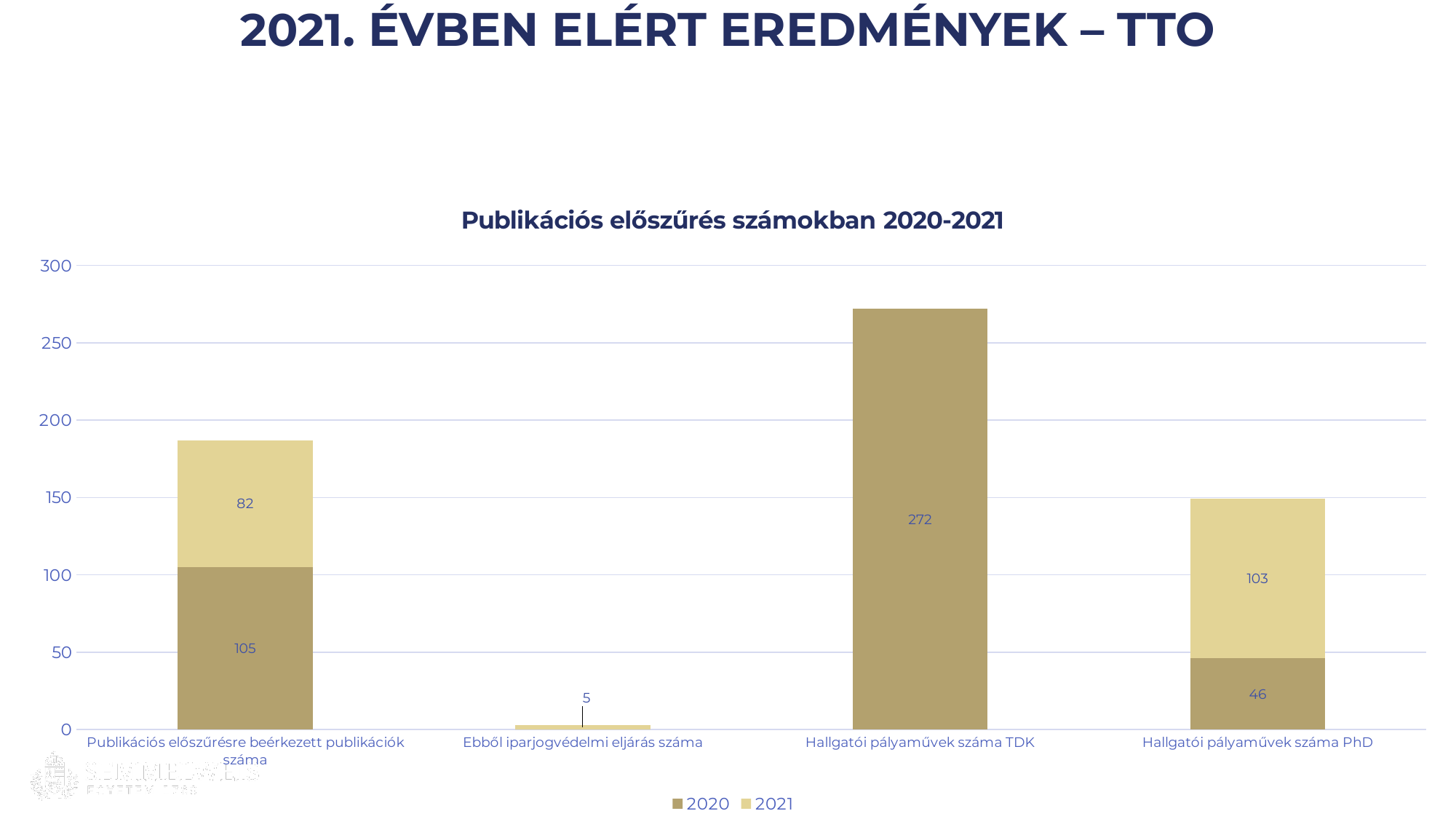

2021. évben elért eredmények – TTO

### Chart: Publikációs előszűrés számokban 2020-2021

| Category | 2020 | 2021 |
|---|---|---|
| Publikációs előszűrésre beérkezett publikációk száma | 105.0 | 82.0 |
| Ebből iparjogvédelmi eljárás száma | 0.0 | 3.0 |
| Hallgatói pályaművek száma TDK | 272.0 | 0.0 |
| Hallgatói pályaművek száma PhD | 46.0 | 103.0 |